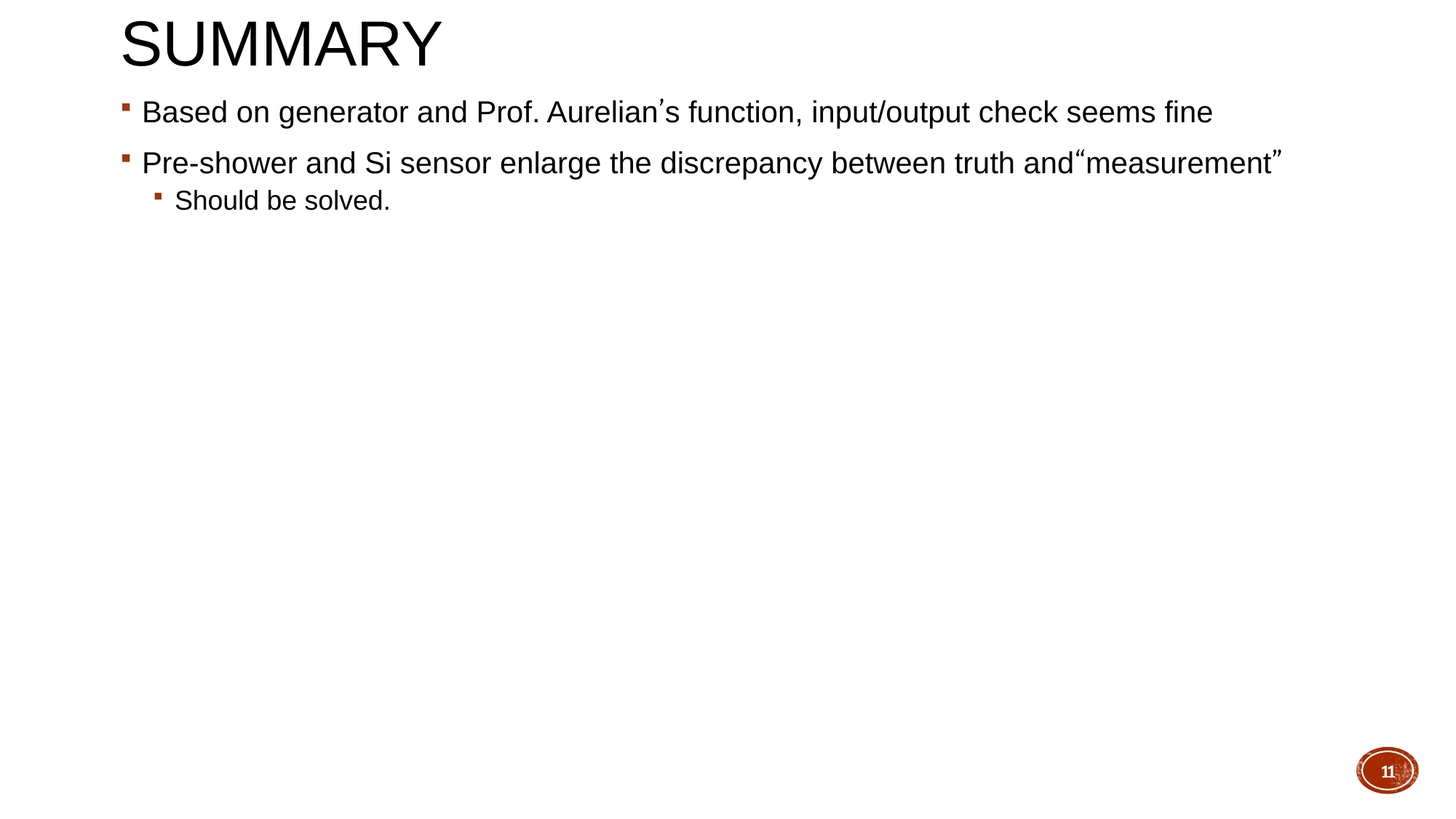

# summary
Based on generator and Prof. Aurelian’s function, input/output check seems fine
Pre-shower and Si sensor enlarge the discrepancy between truth and“measurement”
Should be solved.
11